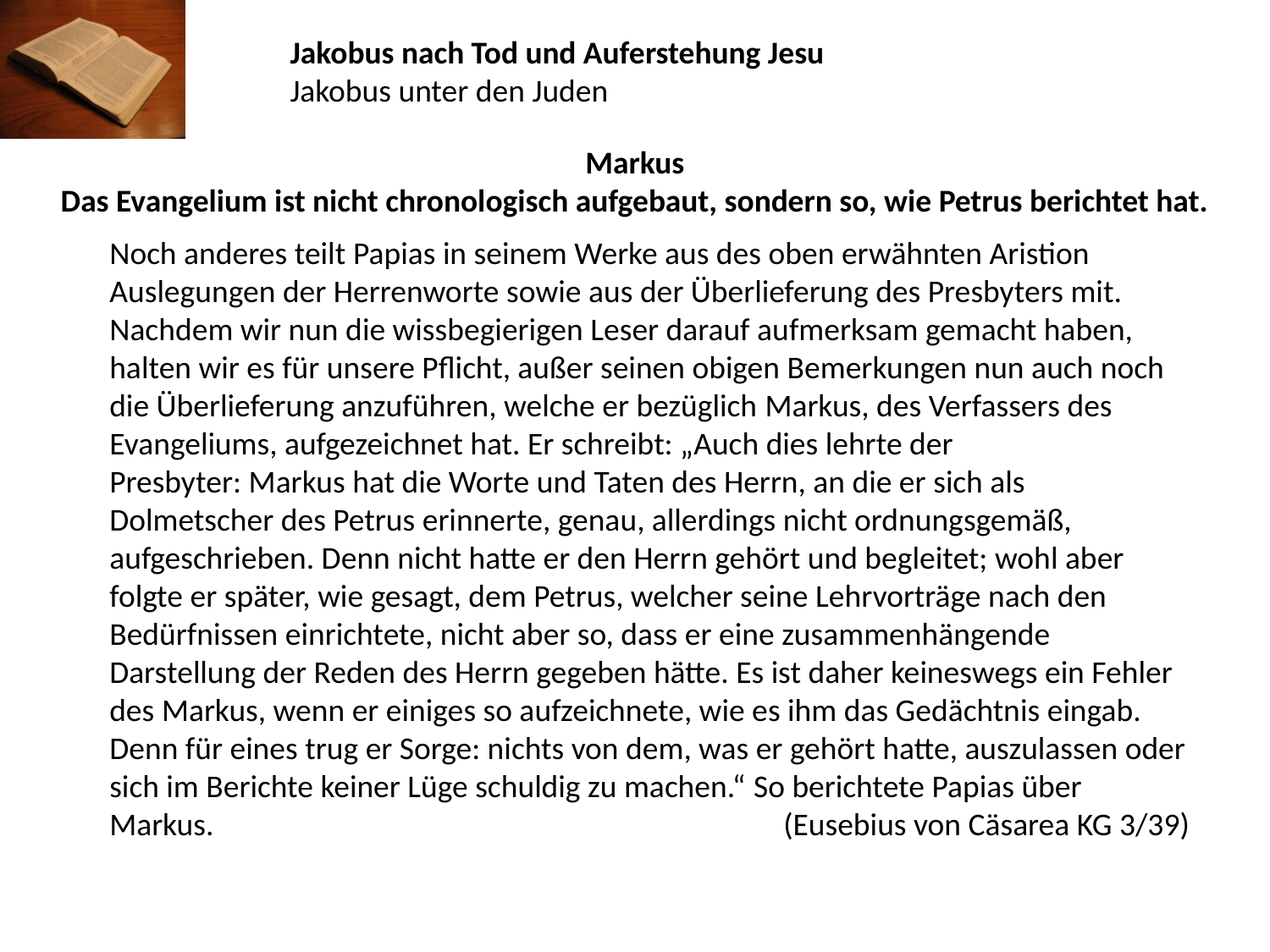

Jakobus nach Tod und Auferstehung Jesu
Jakobus unter den Juden
Markus
Das Evangelium ist nicht chronologisch aufgebaut, sondern so, wie Petrus berichtet hat.
Noch anderes teilt Papias in seinem Werke aus des oben erwähnten Aristion Auslegungen der Herrenworte sowie aus der Überlieferung des Presbyters mit. Nachdem wir nun die wissbegierigen Leser darauf aufmerksam gemacht haben, halten wir es für unsere Pflicht, außer seinen obigen Bemerkungen nun auch noch die Überlieferung anzuführen, welche er bezüglich Markus, des Verfassers des Evangeliums, aufgezeichnet hat. Er schreibt: „Auch dies lehrte der Presbyter: Markus hat die Worte und Taten des Herrn, an die er sich als Dolmetscher des Petrus erinnerte, genau, allerdings nicht ordnungsgemäß, aufgeschrieben. Denn nicht hatte er den Herrn gehört und begleitet; wohl aber folgte er später, wie gesagt, dem Petrus, welcher seine Lehrvorträge nach den Bedürfnissen einrichtete, nicht aber so, dass er eine zusammenhängende Darstellung der Reden des Herrn gegeben hätte. Es ist daher keineswegs ein Fehler des Markus, wenn er einiges so aufzeichnete, wie es ihm das Gedächtnis eingab. Denn für eines trug er Sorge: nichts von dem, was er gehört hatte, auszulassen oder sich im Berichte keiner Lüge schuldig zu machen.“ So berichtete Papias über Markus.	(Eusebius von Cäsarea KG 3/39)